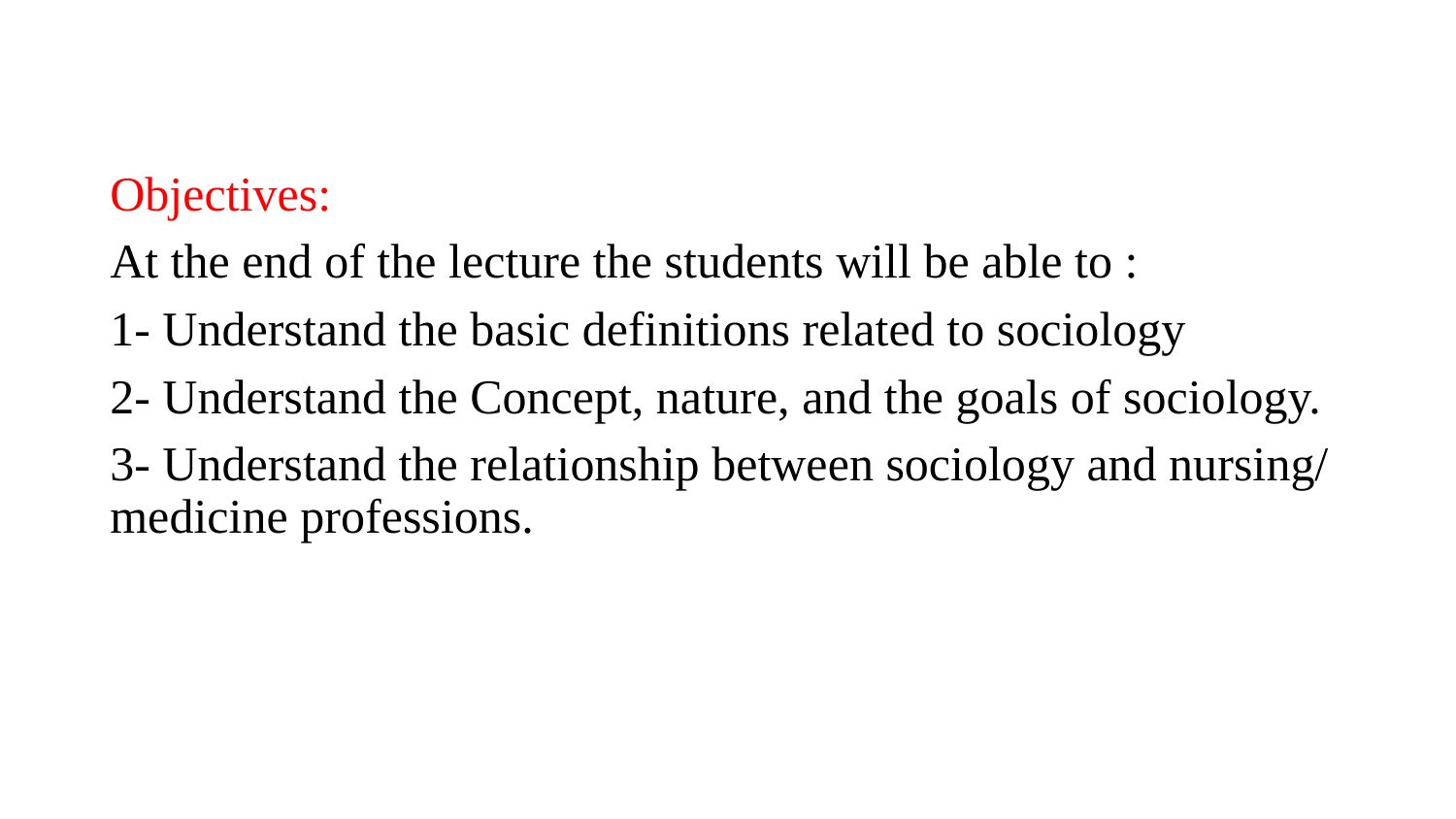

Objectives:
At the end of the lecture the students will be able to :
1- Understand the basic definitions related to sociology
2- Understand the Concept, nature, and the goals of sociology.
3- Understand the relationship between sociology and nursing/ medicine professions.